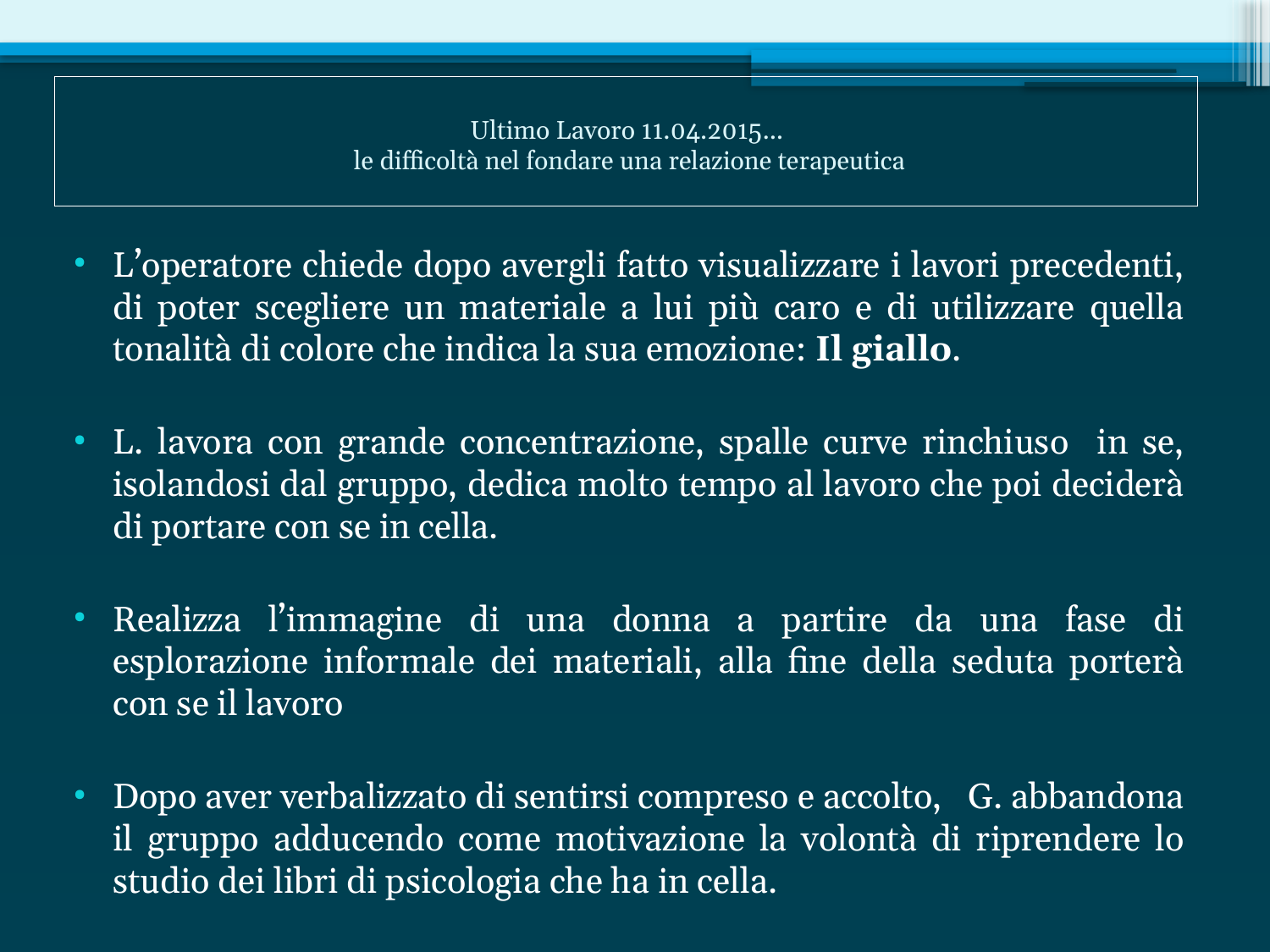

# Ultimo Lavoro 11.04.2015… le difficoltà nel fondare una relazione terapeutica

L’operatore chiede dopo avergli fatto visualizzare i lavori precedenti, di poter scegliere un materiale a lui più caro e di utilizzare quella tonalità di colore che indica la sua emozione: Il giallo.

L. lavora con grande concentrazione, spalle curve rinchiuso  in se, isolandosi dal gruppo, dedica molto tempo al lavoro che poi deciderà di portare con se in cella.

Realizza l’immagine di una donna a partire da una fase di esplorazione informale dei materiali, alla fine della seduta porterà con se il lavoro

Dopo aver verbalizzato di sentirsi compreso e accolto,   G. abbandona il gruppo adducendo come motivazione la volontà di riprendere lo studio dei libri di psicologia che ha in cella.